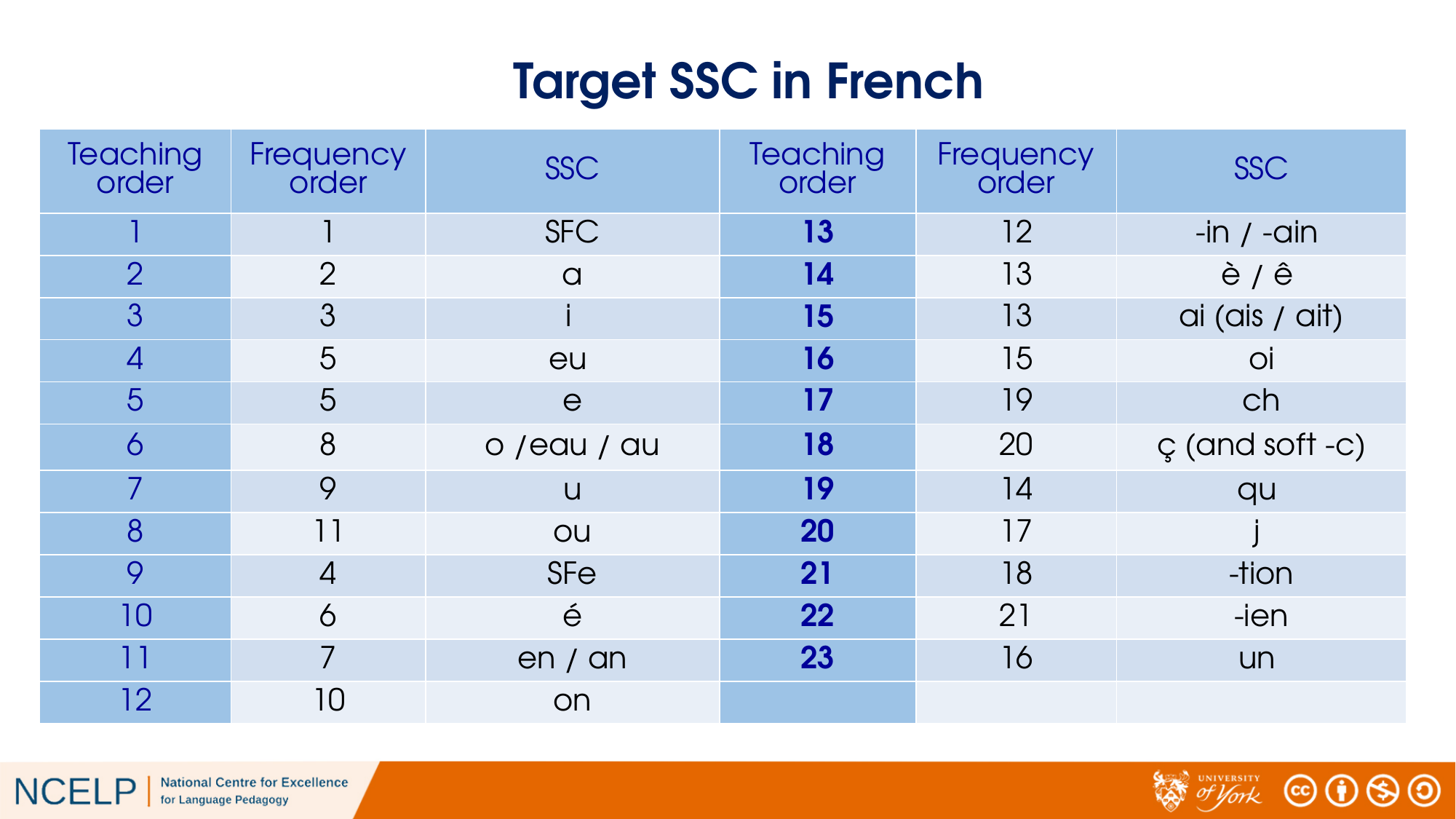

Target SSC in French
| Teaching order | Frequency order | SSC | Teaching order | Frequency order | SSC |
| --- | --- | --- | --- | --- | --- |
| 1 | 1 | SFC | 13 | 12 | -in / -ain |
| 2 | 2 | a | 14 | 13 | è / ê |
| 3 | 3 | i | 15 | 13 | ai (ais / ait) |
| 4 | 5 | eu | 16 | 15 | oi |
| 5 | 5 | e | 17 | 19 | ch |
| 6 | 8 | o /eau / au | 18 | 20 | ç (and soft -c) |
| 7 | 9 | u | 19 | 14 | qu |
| 8 | 11 | ou | 20 | 17 | j |
| 9 | 4 | SFe | 21 | 18 | -tion |
| 10 | 6 | é | 22 | 21 | -ien |
| 11 | 7 | en / an | 23 | 16 | un |
| 12 | 10 | on |  |  |  |